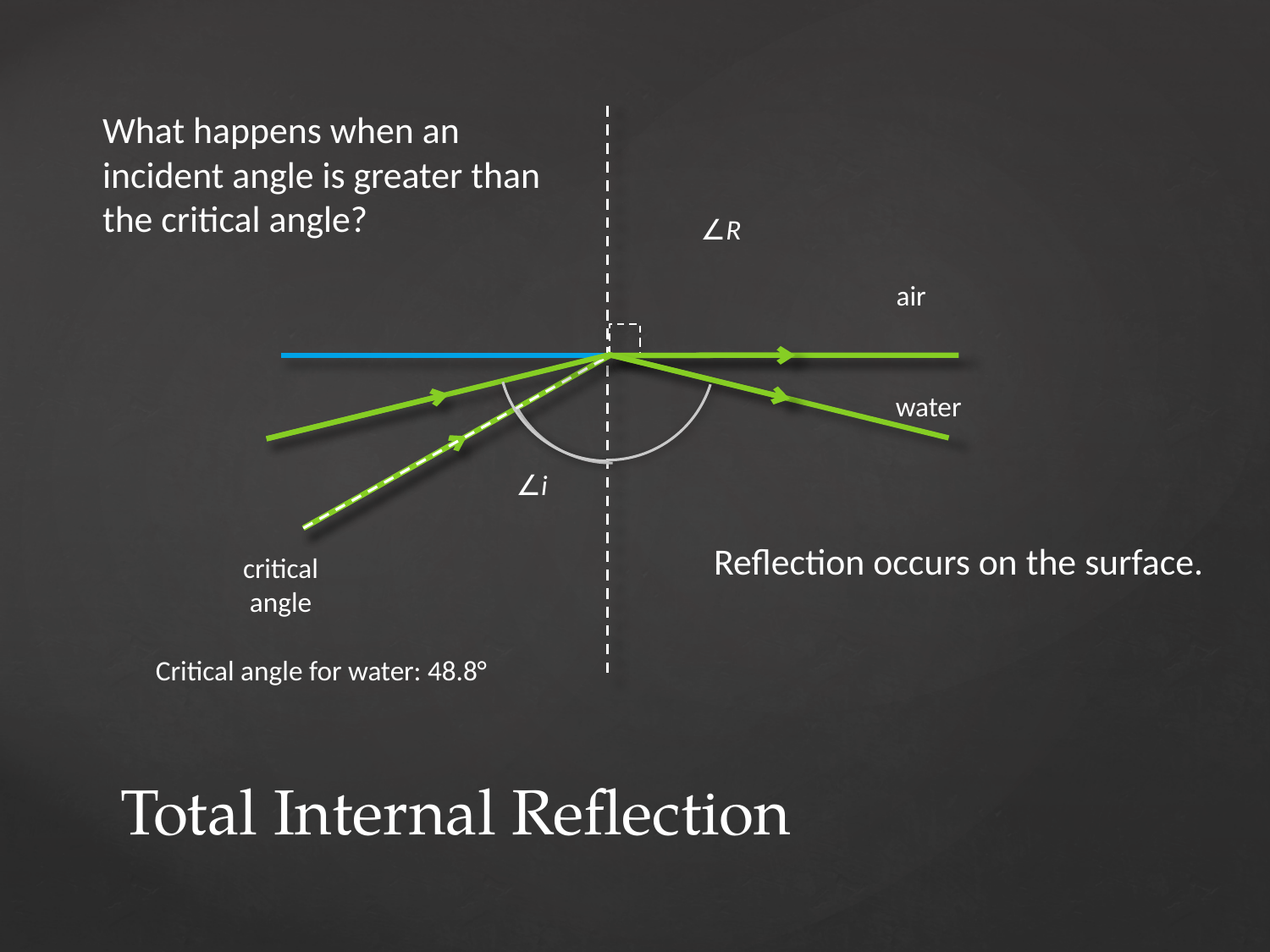

What happens when an incident angle is greater than the critical angle?
∠R

air

water
∠i
Reflection occurs on the surface.
critical angle
Critical angle for water: 48.8°
# Total Internal Reflection